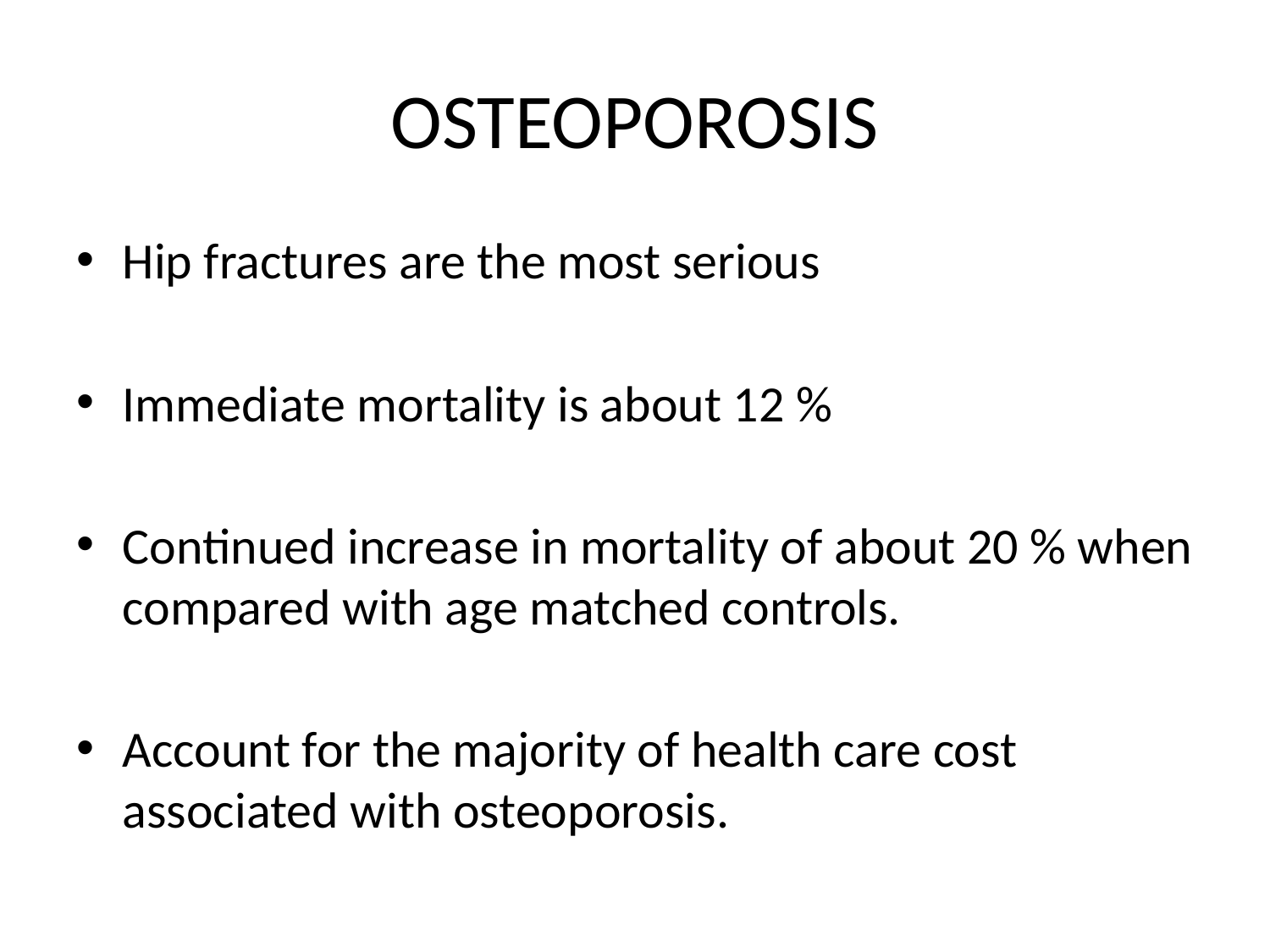

# OSTEOPOROSIS
Hip fractures are the most serious

Immediate mortality is about 12 %

Continued increase in mortality of about 20 % when compared with age matched controls.

Account for the majority of health care cost associated with osteoporosis.